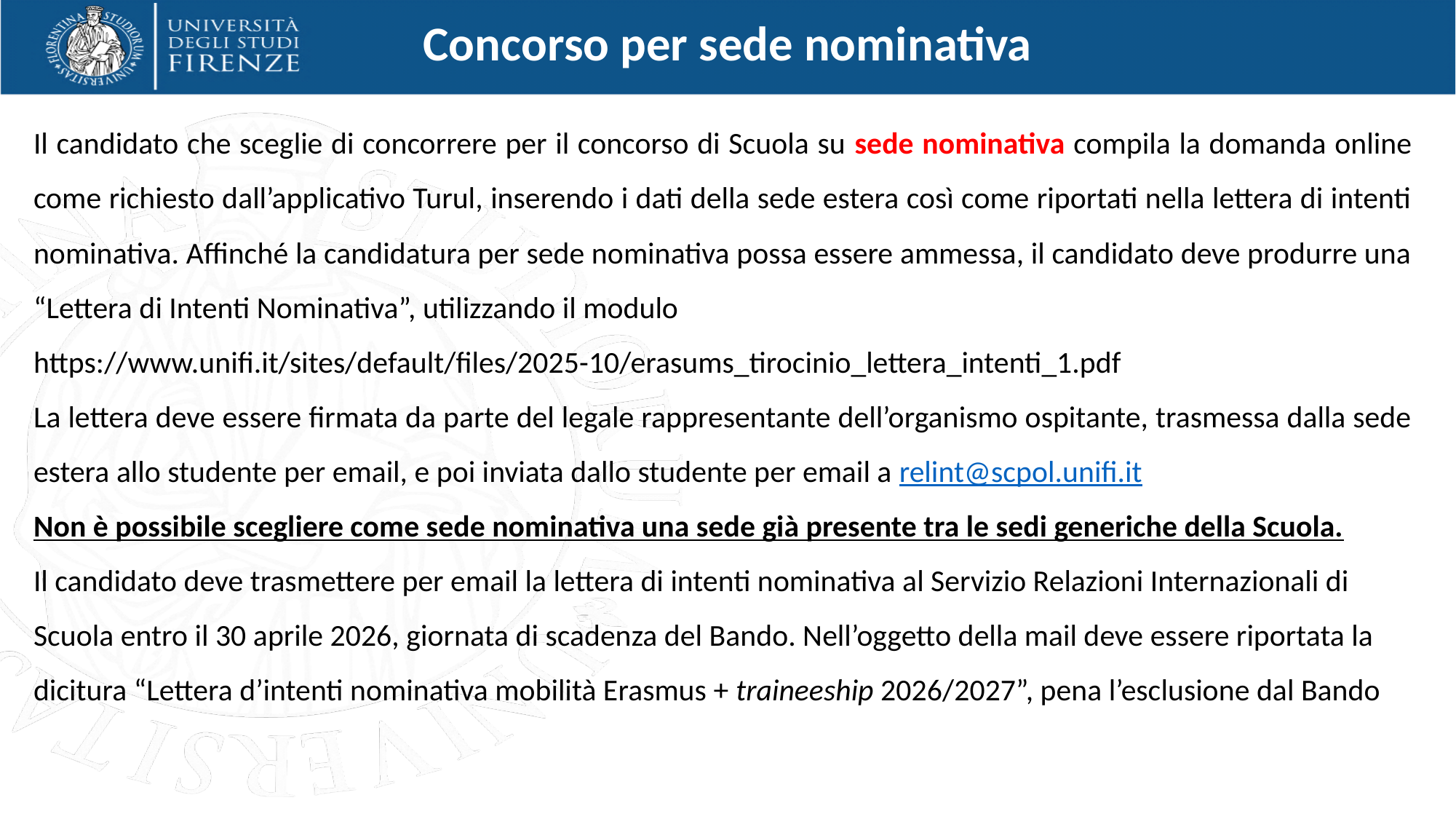

Concorso per sede nominativa
Il candidato che sceglie di concorrere per il concorso di Scuola su sede nominativa compila la domanda online come richiesto dall’applicativo Turul, inserendo i dati della sede estera così come riportati nella lettera di intenti nominativa. Affinché la candidatura per sede nominativa possa essere ammessa, il candidato deve produrre una “Lettera di Intenti Nominativa”, utilizzando il modulo
https://www.unifi.it/sites/default/files/2025-10/erasums_tirocinio_lettera_intenti_1.pdf
La lettera deve essere firmata da parte del legale rappresentante dell’organismo ospitante, trasmessa dalla sede estera allo studente per email, e poi inviata dallo studente per email a relint@scpol.unifi.it
Non è possibile scegliere come sede nominativa una sede già presente tra le sedi generiche della Scuola.
Il candidato deve trasmettere per email la lettera di intenti nominativa al Servizio Relazioni Internazionali di
Scuola entro il 30 aprile 2026, giornata di scadenza del Bando. Nell’oggetto della mail deve essere riportata la
dicitura “Lettera d’intenti nominativa mobilità Erasmus + traineeship 2026/2027”, pena l’esclusione dal Bando